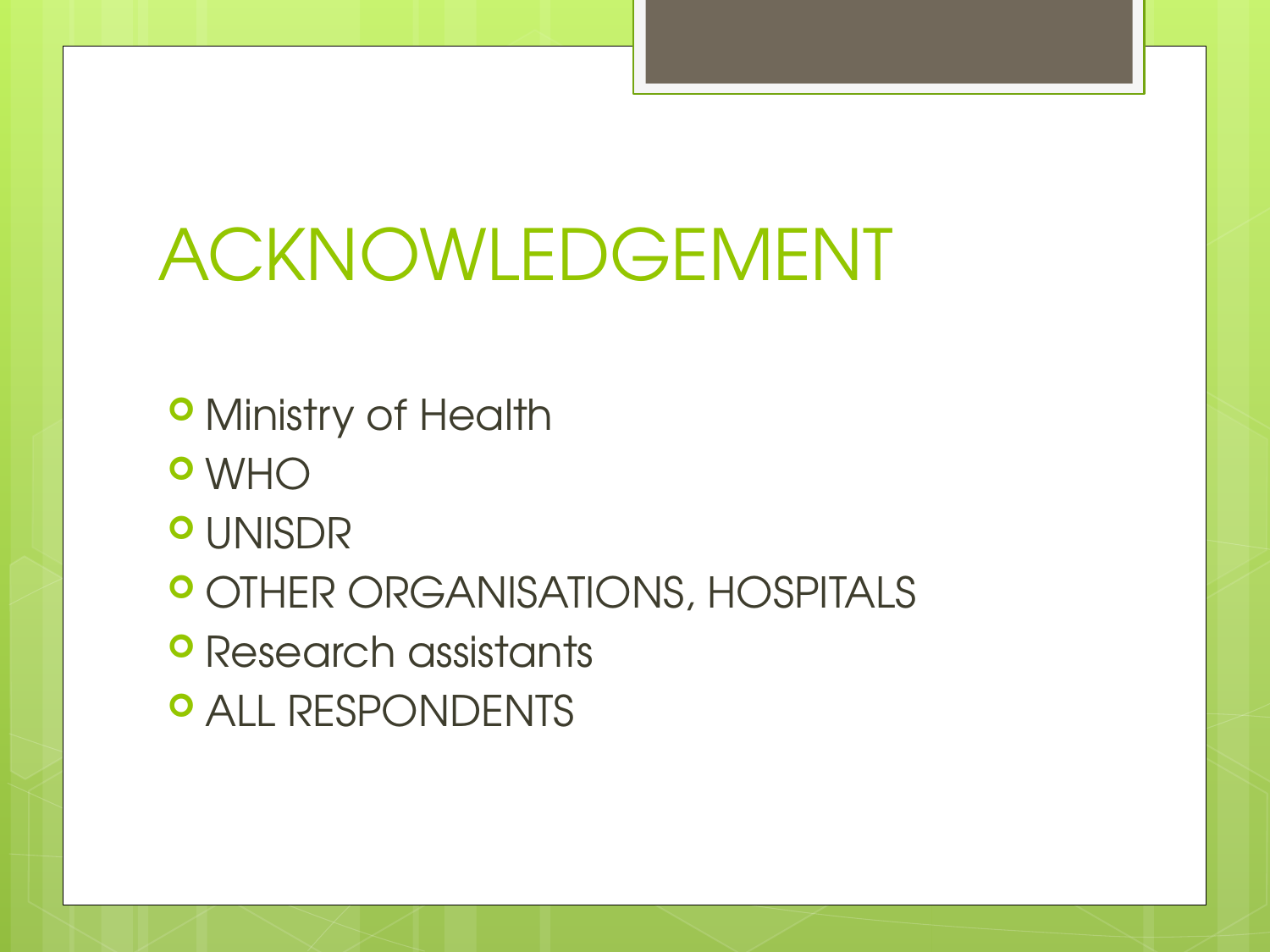

# ACKNOWLEDGEMENT

Ministry of Health
WHO
UNISDR
OTHER ORGANISATIONS, HOSPITALS
Research assistants
ALL RESPONDENTS